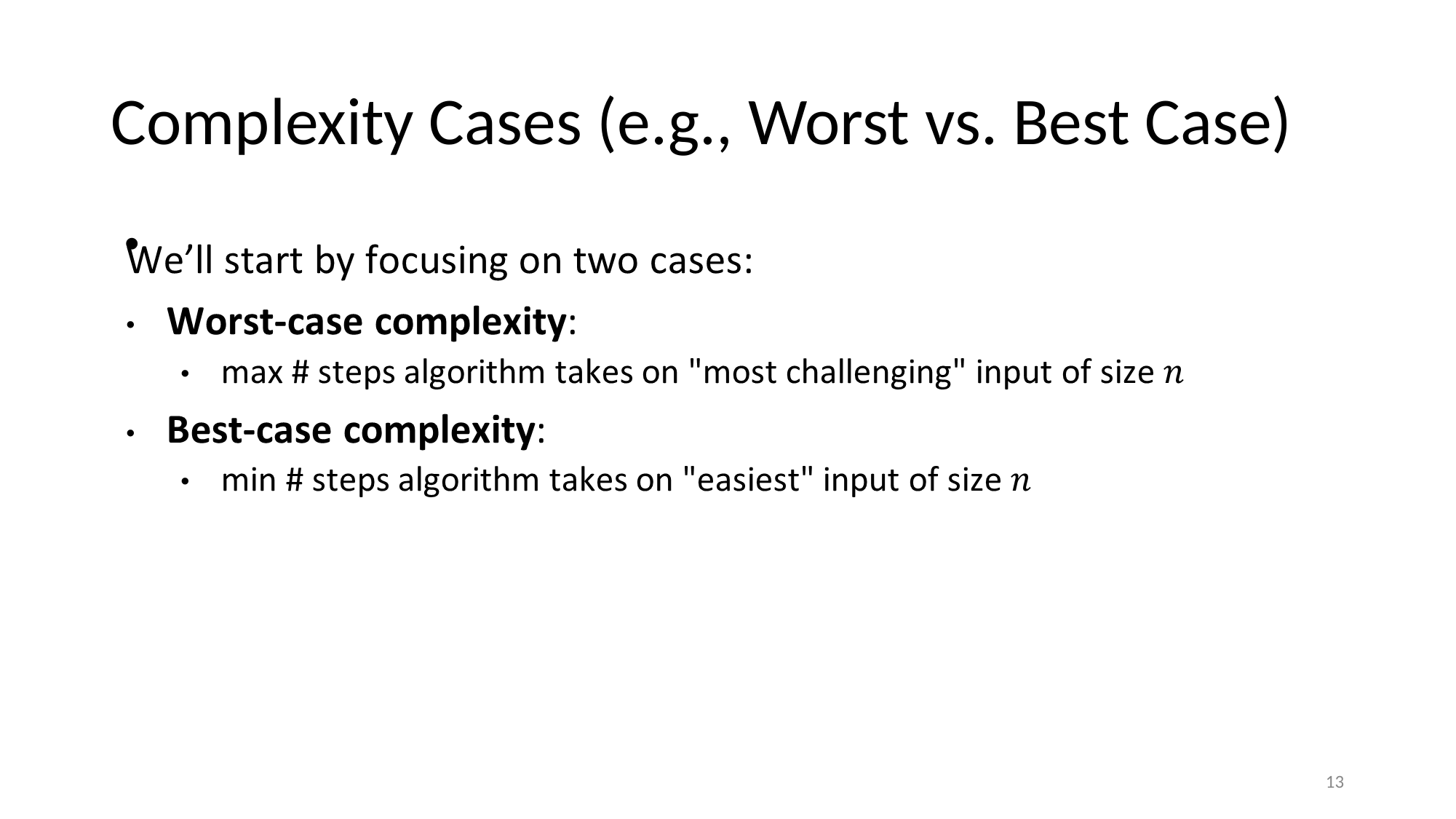

# Complexity Cases (e.g., Worst vs. Best Case)

13